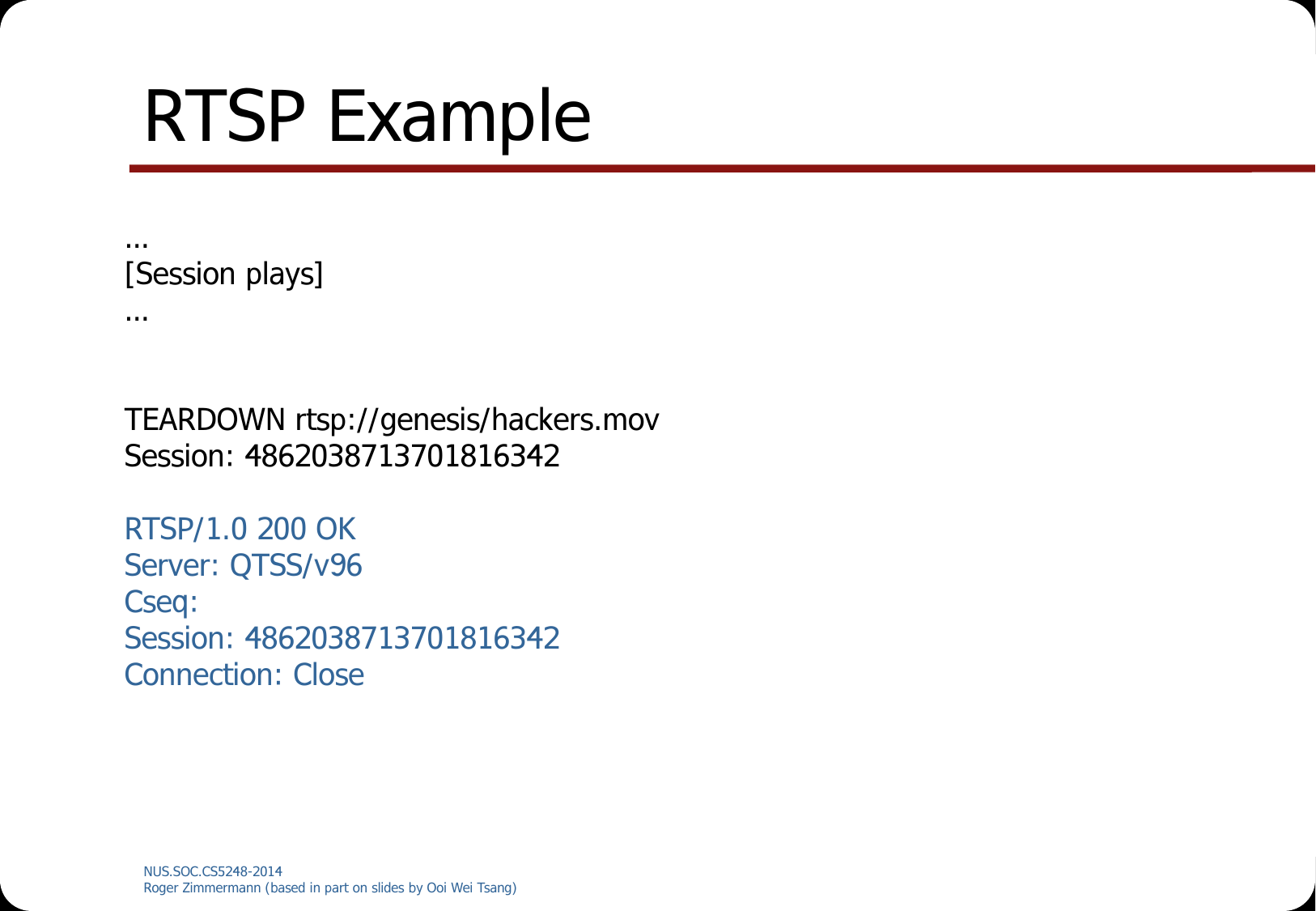

# RTSP Example
…
[Session plays]
…

TEARDOWN rtsp://genesis/hackers.mov
Session: 4862038713701816342

RTSP/1.0 200 OK
Server: QTSS/v96
Cseq:
Session: 4862038713701816342
Connection: Close

NUS.SOC.CS5248-2014
Roger Zimmermann (based in part on slides by Ooi Wei Tsang)